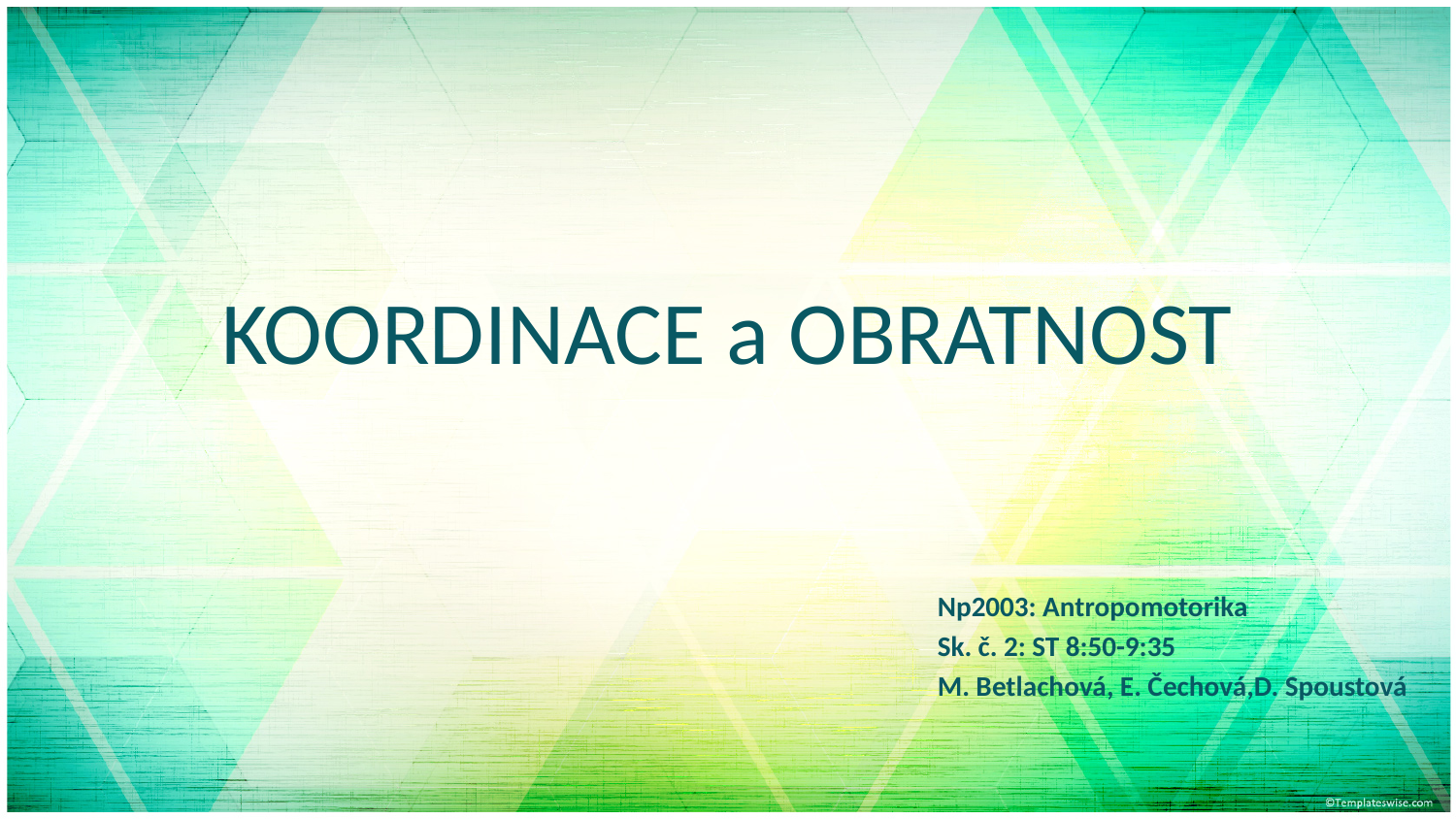

# KOORDINACE a OBRATNOST
Np2003: Antropomotorika
Sk. č. 2: ST 8:50-9:35
M. Betlachová, E. Čechová,D. Spoustová